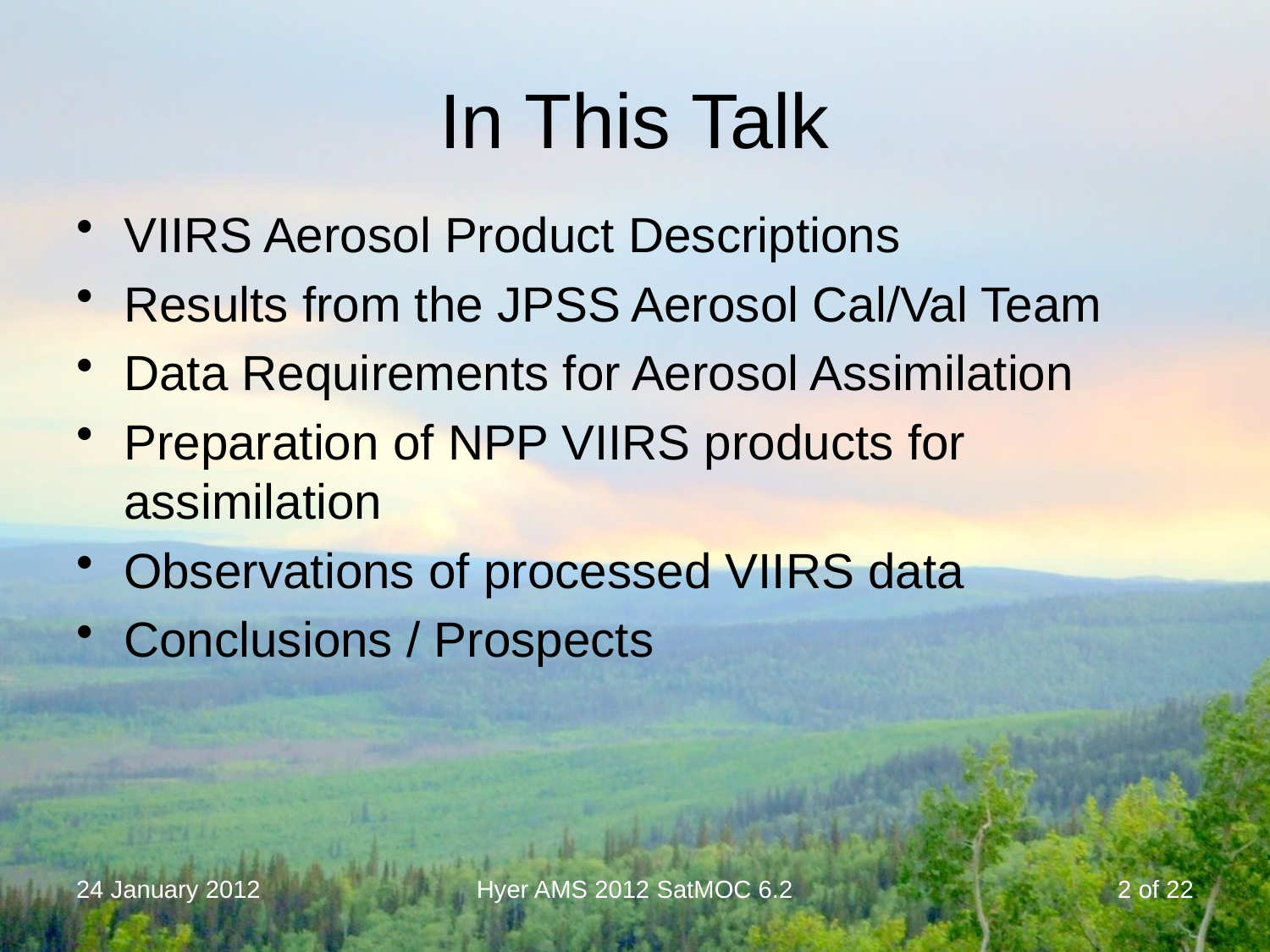

# In This Talk
VIIRS Aerosol Product Descriptions
Results from the JPSS Aerosol Cal/Val Team
Data Requirements for Aerosol Assimilation
Preparation of NPP VIIRS products for assimilation
Observations of processed VIIRS data
Conclusions / Prospects

24 January 2012
Hyer AMS 2012 SatMOC 6.2
2 of 22